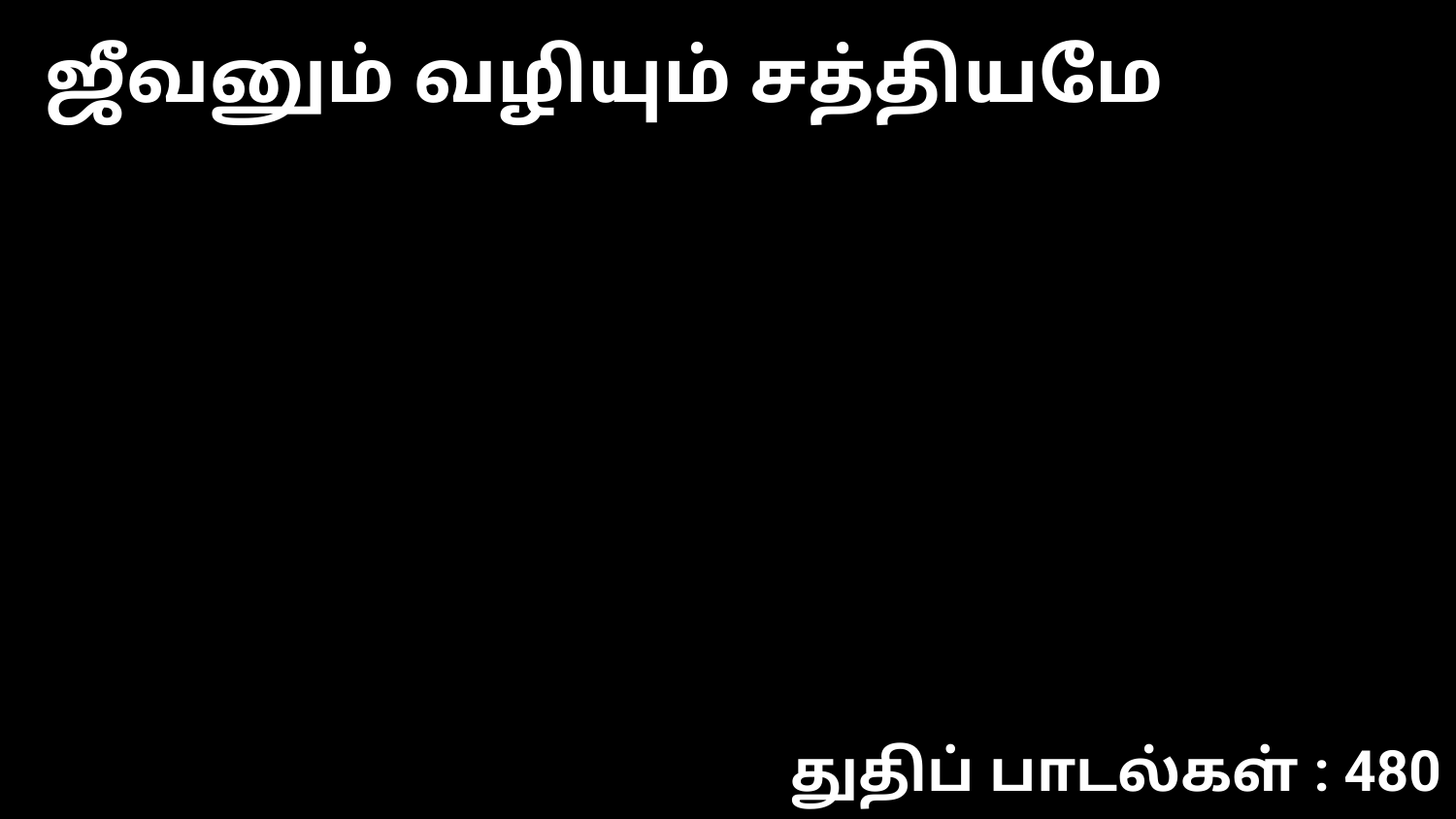

ஜீவனும் வழியும் சத்தியமே
துதிப் பாடல்கள் : 480